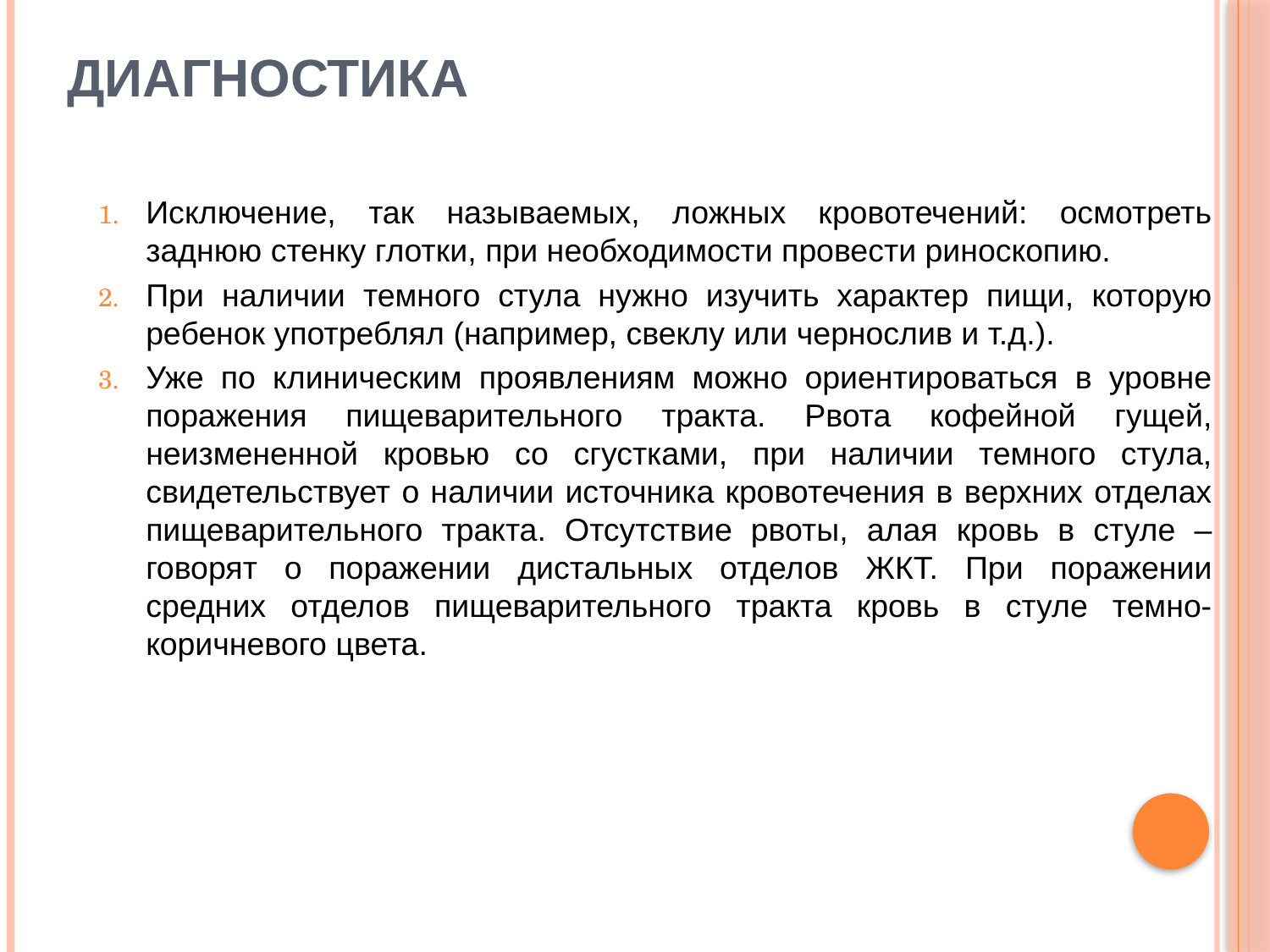

# диагностика
Исключение, так называемых, ложных кровотечений: осмотреть заднюю стенку глотки, при необходимости провести риноскопию.
При наличии темного стула нужно изучить характер пищи, которую ребенок употреблял (например, свеклу или чернослив и т.д.).
Уже по клиническим проявлениям можно ориентироваться в уровне поражения пищеварительного тракта. Рвота кофейной гущей, неизмененной кровью со сгустками, при наличии темного стула, свидетельствует о наличии источника кровотечения в верхних отделах пищеварительного тракта. Отсутствие рвоты, алая кровь в стуле – говорят о поражении дистальных отделов ЖКТ. При поражении средних отделов пищеварительного тракта кровь в стуле темно-коричневого цвета.